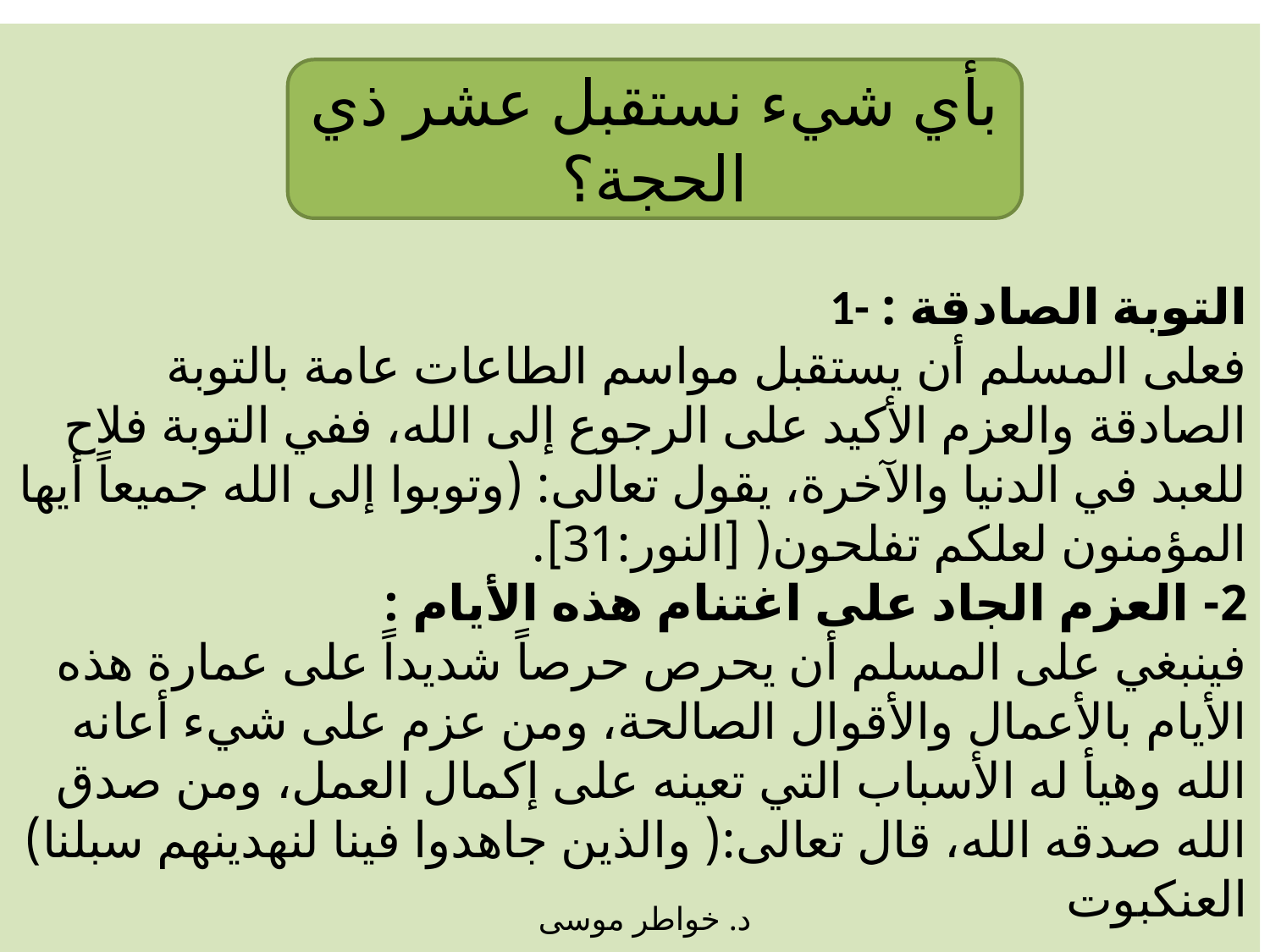

1- التوبة الصادقة :
فعلى المسلم أن يستقبل مواسم الطاعات عامة بالتوبة الصادقة والعزم الأكيد على الرجوع إلى الله، ففي التوبة فلاح للعبد في الدنيا والآخرة، يقول تعالى: (وتوبوا إلى الله جميعاً أيها المؤمنون لعلكم تفلحون( [النور:31].
2- العزم الجاد على اغتنام هذه الأيام :
فينبغي على المسلم أن يحرص حرصاً شديداً على عمارة هذه الأيام بالأعمال والأقوال الصالحة، ومن عزم على شيء أعانه الله وهيأ له الأسباب التي تعينه على إكمال العمل، ومن صدق الله صدقه الله، قال تعالى:( والذين جاهدوا فينا لنهدينهم سبلنا) العنكبوت
بأي شيء نستقبل عشر ذي الحجة؟
د. خواطر موسى